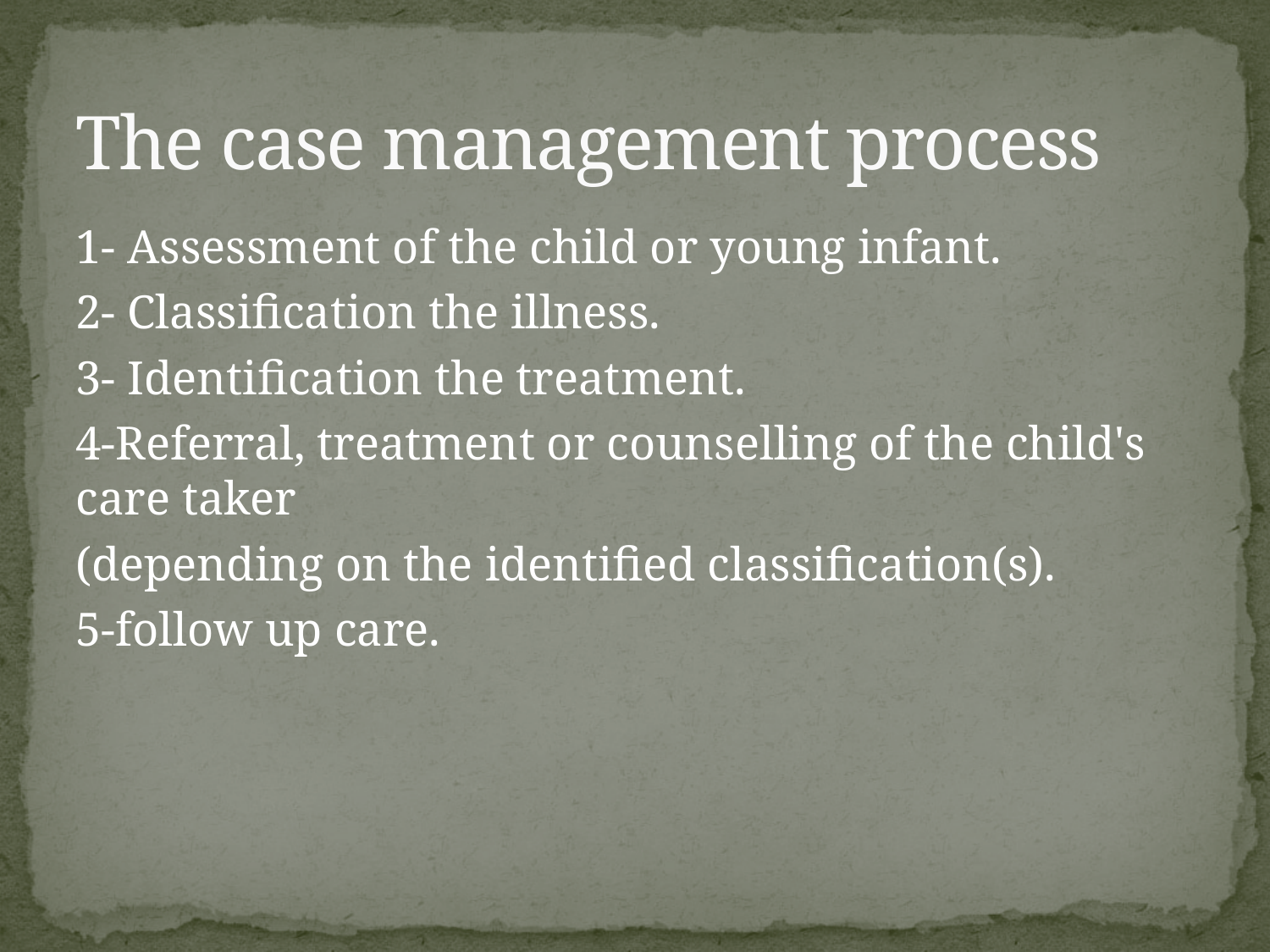

# The case management process
1- Assessment of the child or young infant.
2- Classification the illness.
3- Identification the treatment.
4-Referral, treatment or counselling of the child's care taker
(depending on the identified classification(s).
5-follow up care.